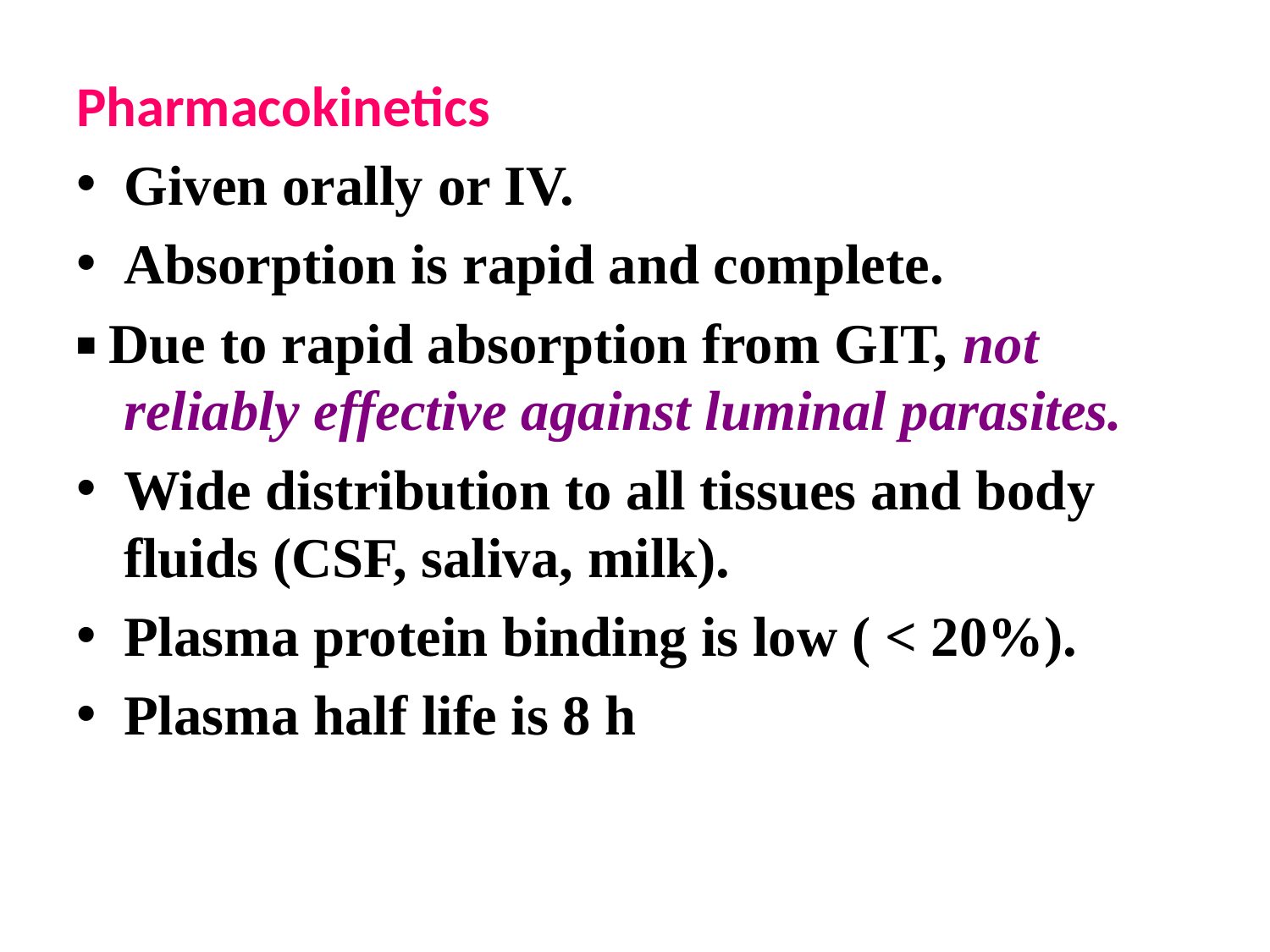

Pharmacokinetics
Given orally or IV.
Absorption is rapid and complete.
▪ Due to rapid absorption from GIT, not reliably effective against luminal parasites.
Wide distribution to all tissues and body fluids (CSF, saliva, milk).
Plasma protein binding is low ( < 20%).
Plasma half life is 8 h